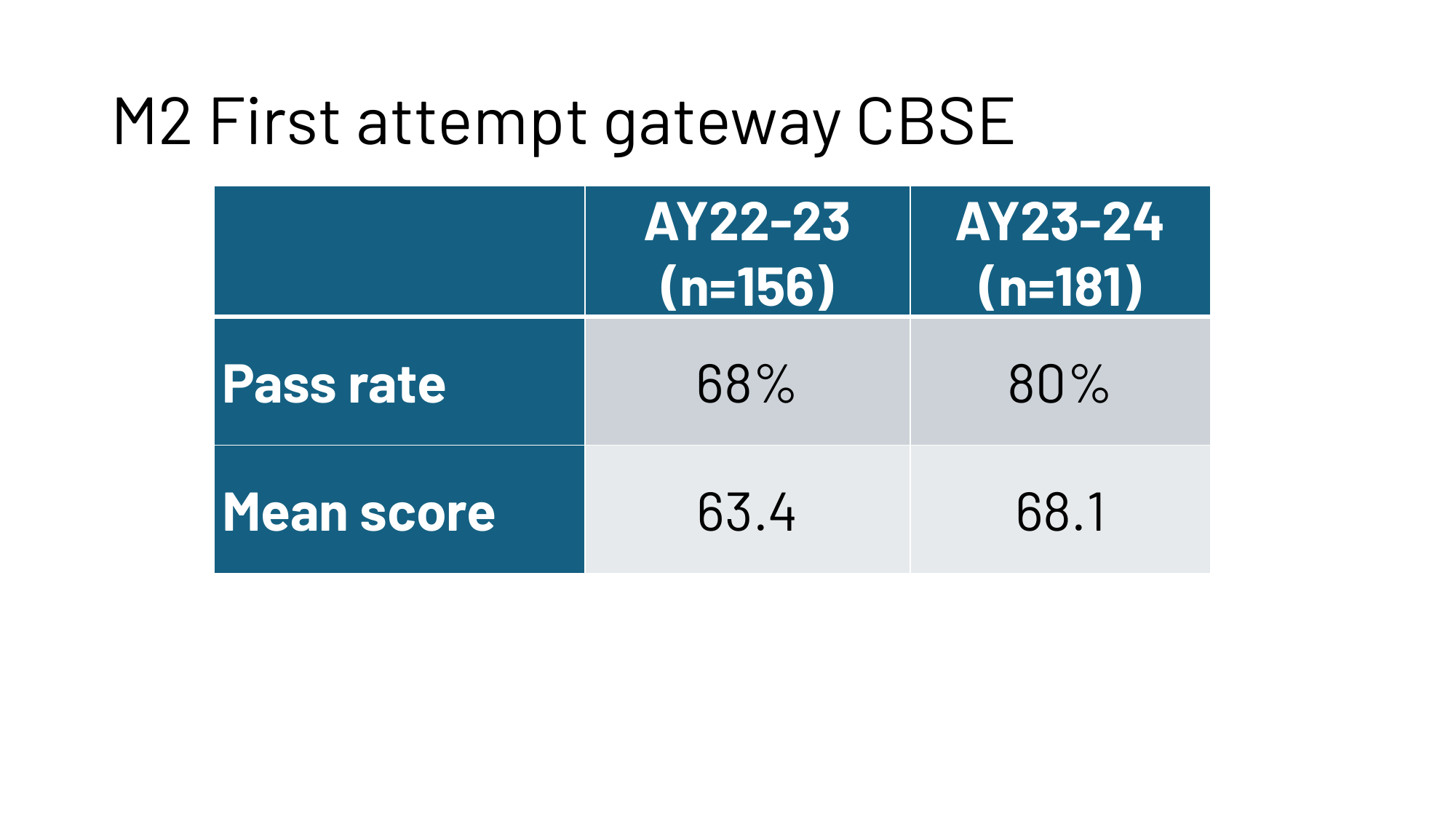

# M2 First attempt gateway CBSE
|  | AY22-23 (n=156) | AY23-24 (n=181) |
| --- | --- | --- |
| Pass rate | 68% | 80% |
| Mean score | 63.4 | 68.1 |